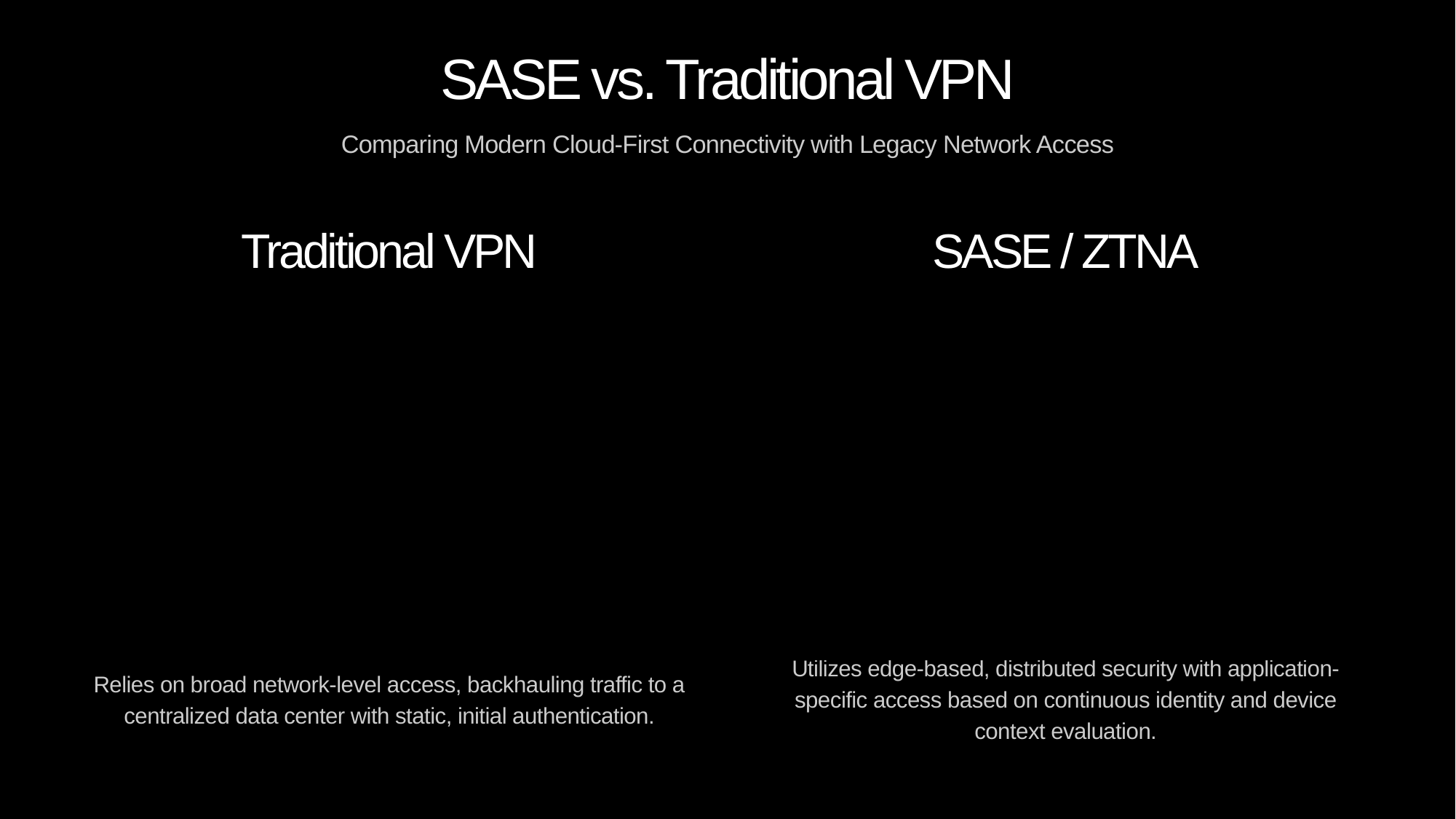

SASE vs. Traditional VPN
Comparing Modern Cloud-First Connectivity with Legacy Network Access

Traditional VPN
SASE / ZTNA

Utilizes edge-based, distributed security with application-
specific access based on continuous identity and device
context evaluation.
Relies on broad network-level access, backhauling traffic to a
centralized data center with static, initial authentication.